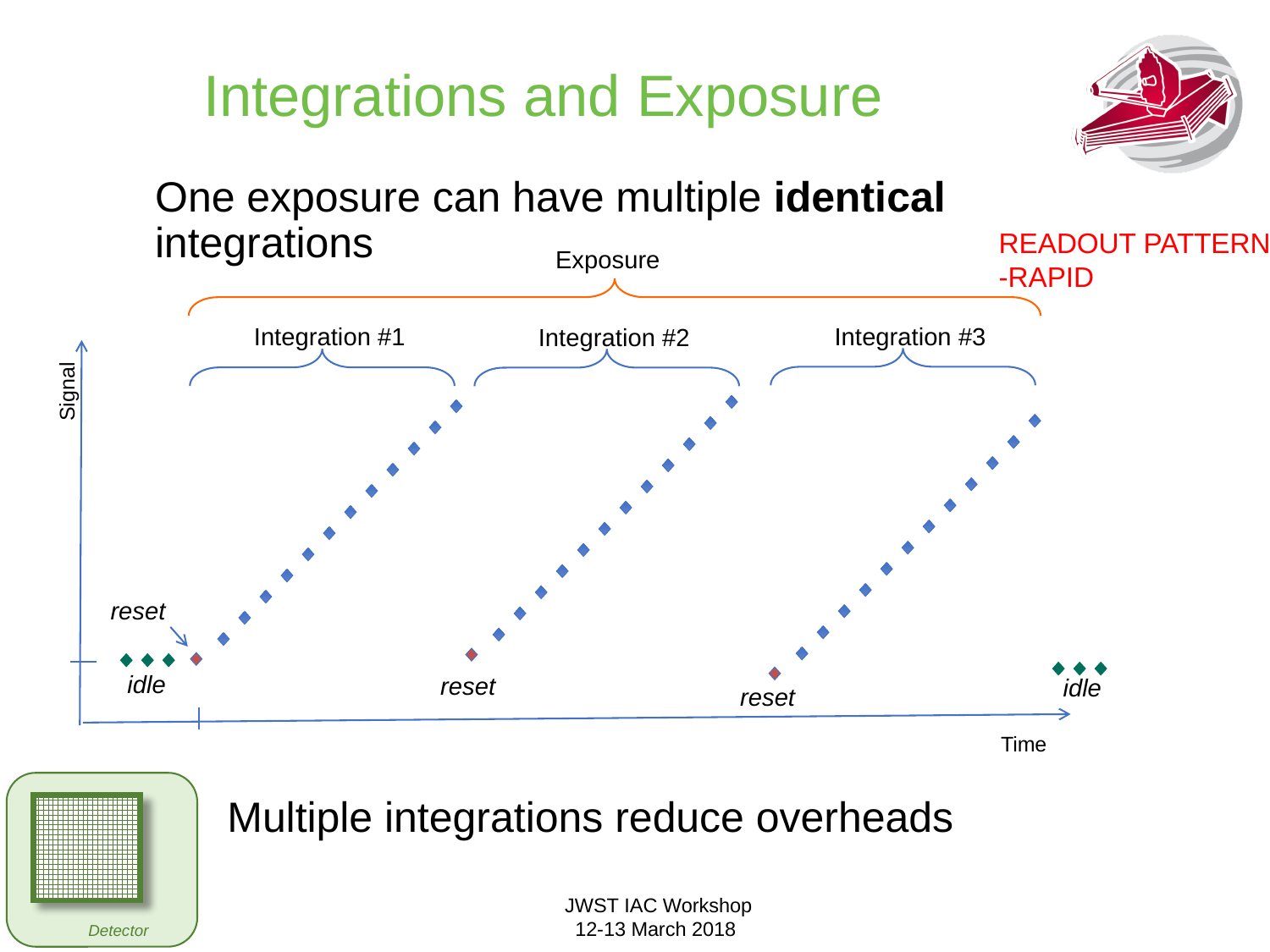

# Integrations and Exposure
One exposure can have multiple identical integrations
READOUT PATTERN
-RAPID

Exposure

Integration #3

Integration #1

Integration #2
Signal

reset

idle
reset
idle

reset
Time
Multiple integrations reduce overheads